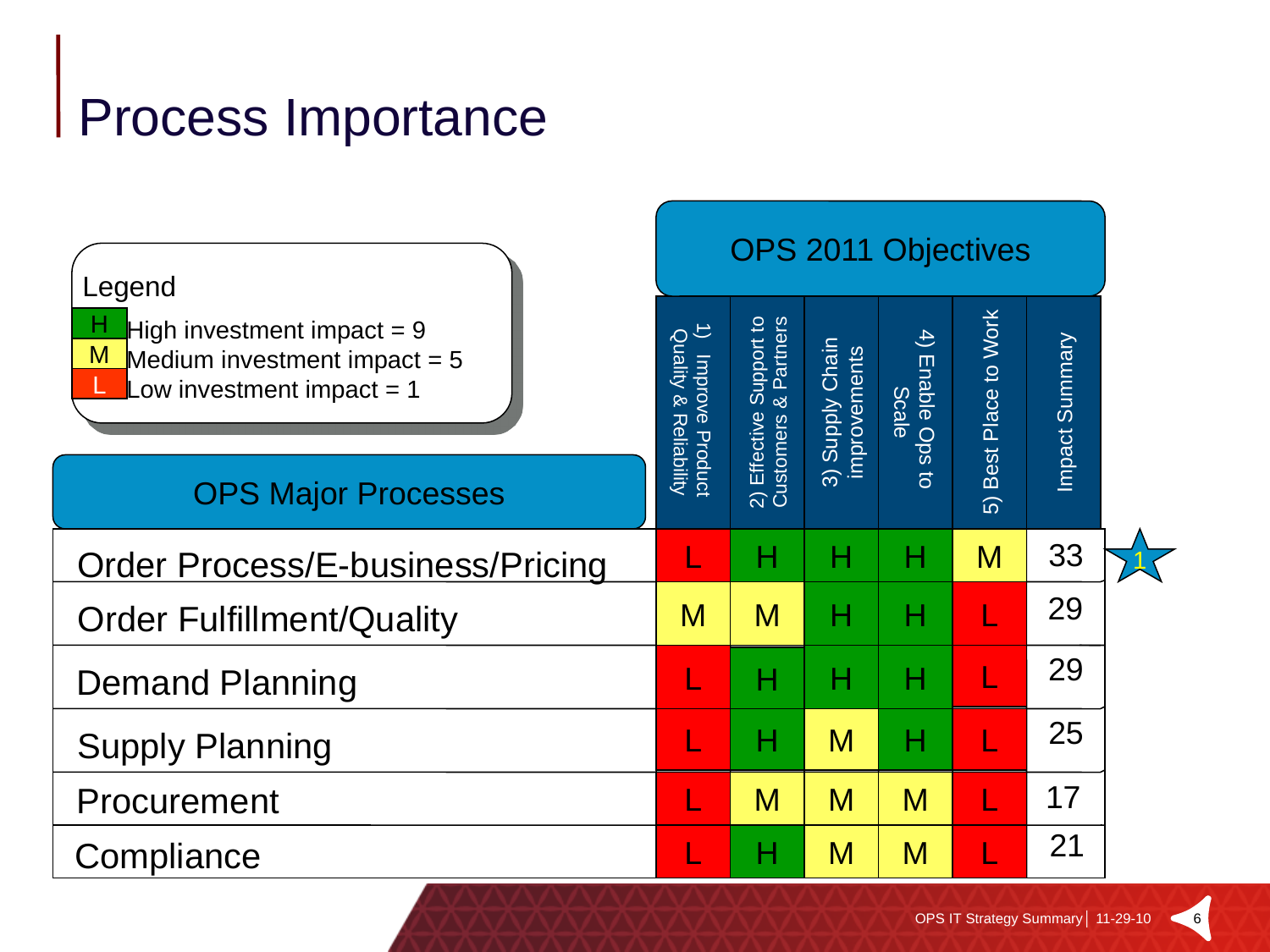

# Process Importance
OPS 2011 Objectives

Legend
Improve Product
Quality & Reliability
2) Effective Support to
Customers & Partners
3) Supply Chain
improvements

4) Enable Ops to
Scale

5) Best Place to Work
Impact Summary
H
High investment impact = 9
Medium investment impact = 5
Low investment impact = 1
M
L
OPS Major Processes

L

H

H

H

M

 33
Order Process/E-business/Pricing

M
M
H
H
L
29
Order Fulfillment/Quality
29

L
H
H
L

H
Demand Planning
 25

L
H
M
H
L
Supply Planning

17

Procurement
L
M
M
M
L
21

L
H
M
M
L

Compliance
1